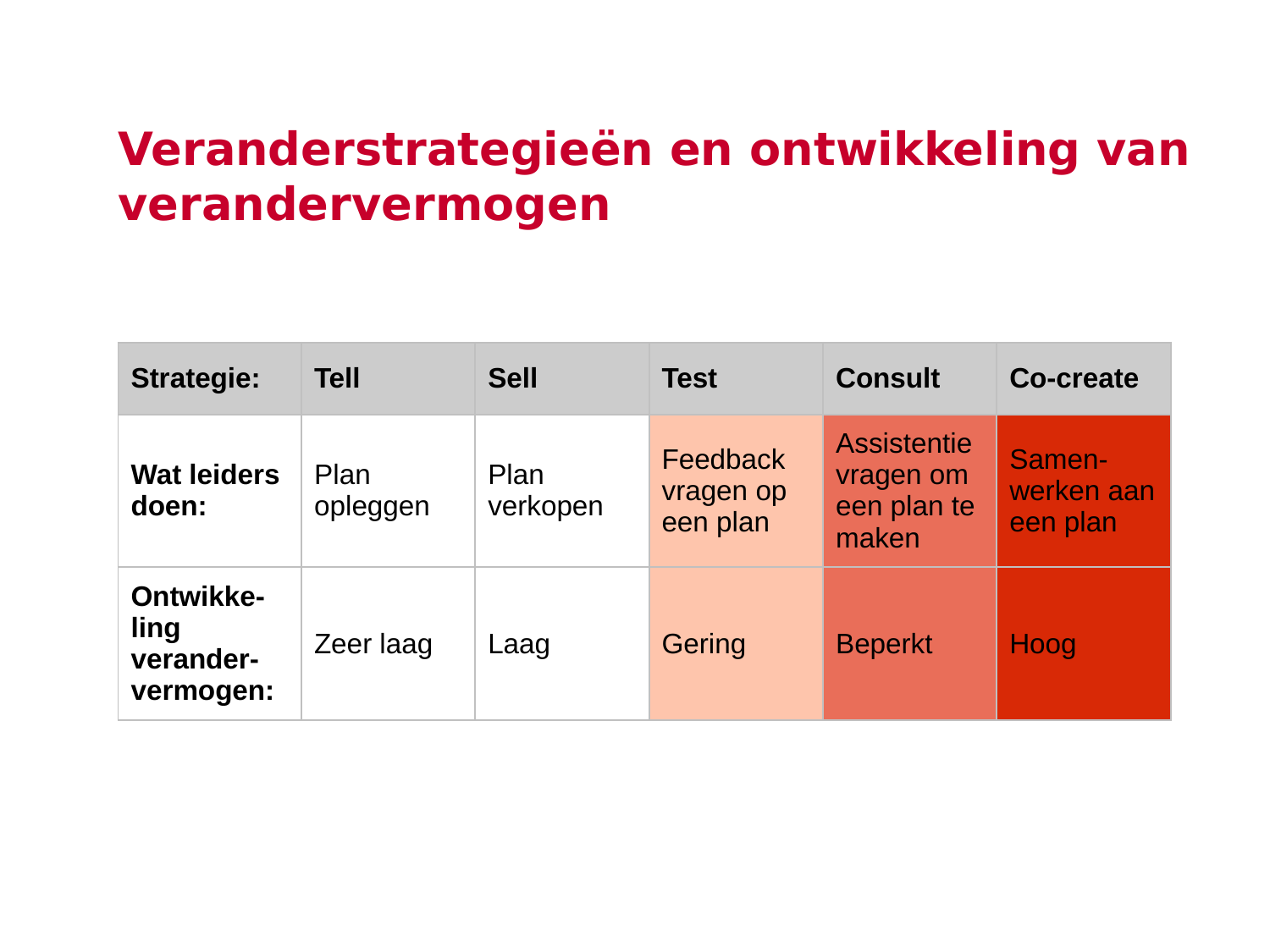

# Veranderstrategieën en ontwikkeling van verandervermogen
| Strategie: | Tell | Sell | Test | Consult | Co-create |
| --- | --- | --- | --- | --- | --- |
| Wat leiders doen: | Plan opleggen | Plan verkopen | Feedback vragen op een plan | Assistentie vragen om een plan te maken | Samen-werken aan een plan |
| Ontwikke-ling verander-vermogen: | Zeer laag | Laag | Gering | Beperkt | Hoog |